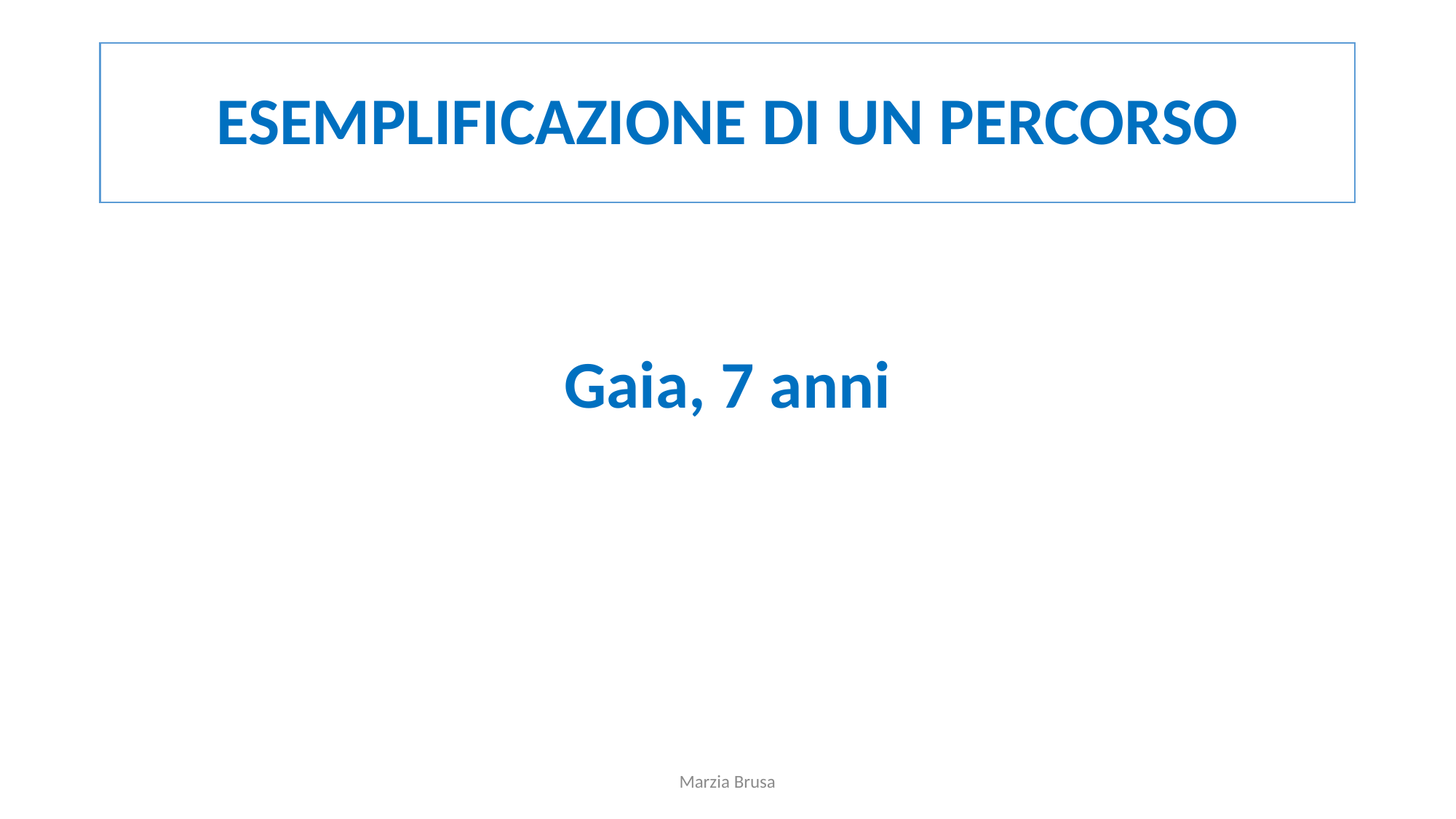

ESEMPLIFICAZIONE DI UN PERCORSO

Gaia, 7 anni
Marzia Brusa